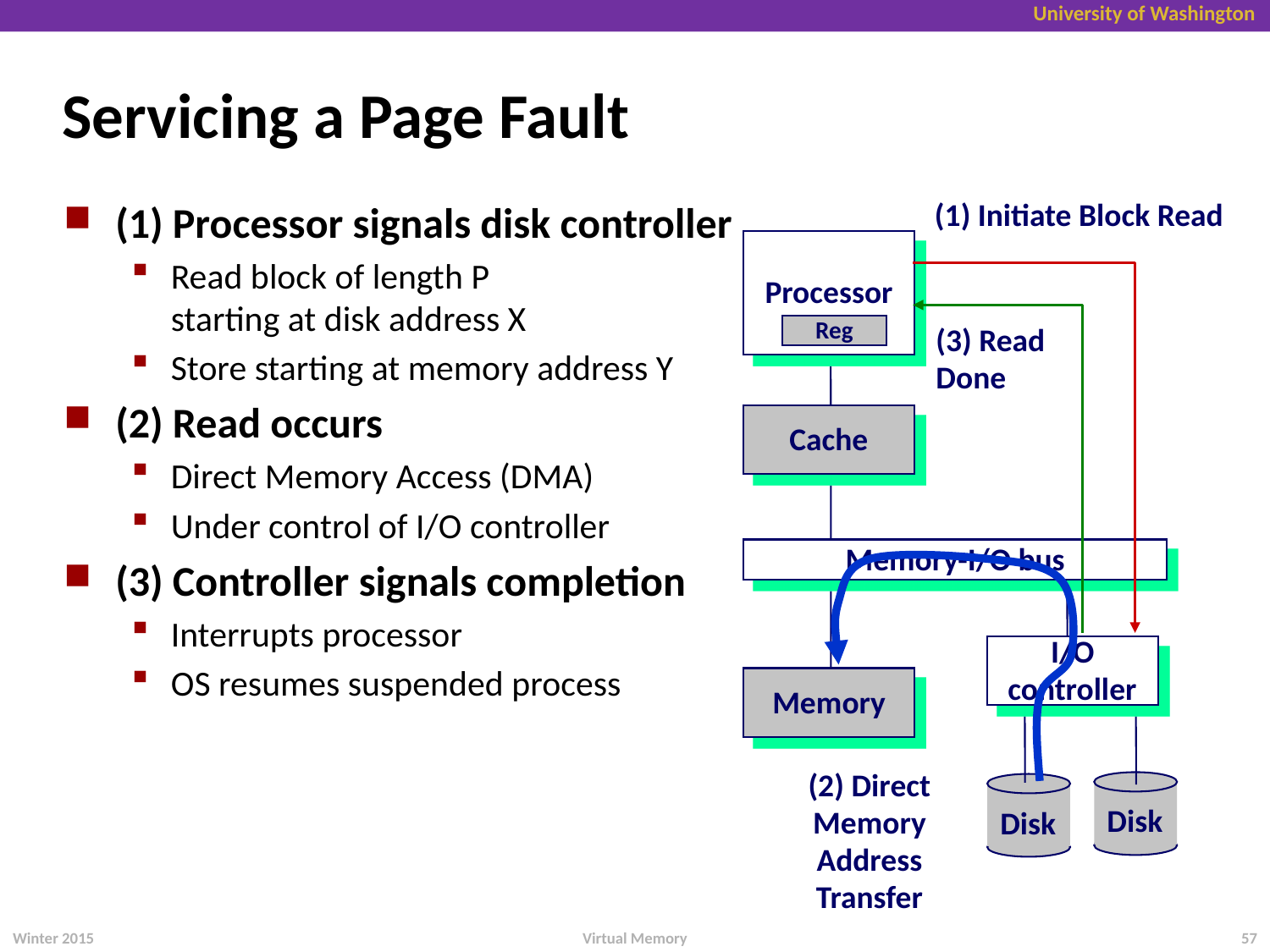

# Servicing a Page Fault
(1) Processor signals disk controller
Read block of length P
starting at disk address X
Store starting at memory address Y
(2) Read occurs
Direct Memory Access (DMA)
Under control of I/O controller
(3) Controller signals completion
Interrupts processor
OS resumes suspended process
(1) Initiate Block Read
Processor

Reg
(3) Read Done

Cache
Memory-I/O bus

I/O
controller
Memory

(2) Direct
Memory Address Transfer

Disk
Disk

Virtual Memory
Winter 2015
57